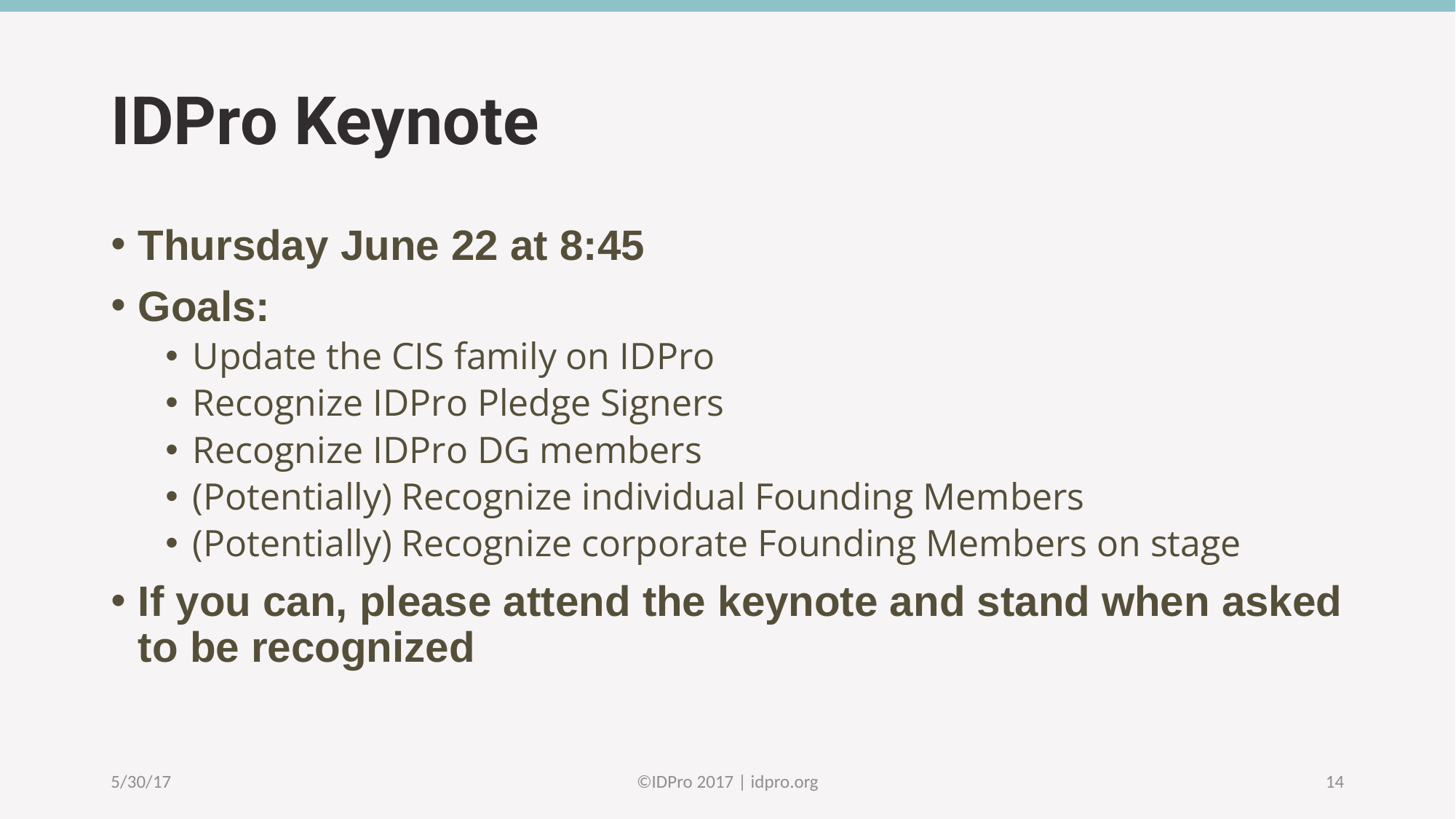

# IDPro Keynote
Thursday June 22 at 8:45
Goals:
Update the CIS family on IDPro
Recognize IDPro Pledge Signers
Recognize IDPro DG members
(Potentially) Recognize individual Founding Members
(Potentially) Recognize corporate Founding Members on stage
If you can, please attend the keynote and stand when asked to be recognized
5/30/17
©️IDPro 2017 | idpro.org
14